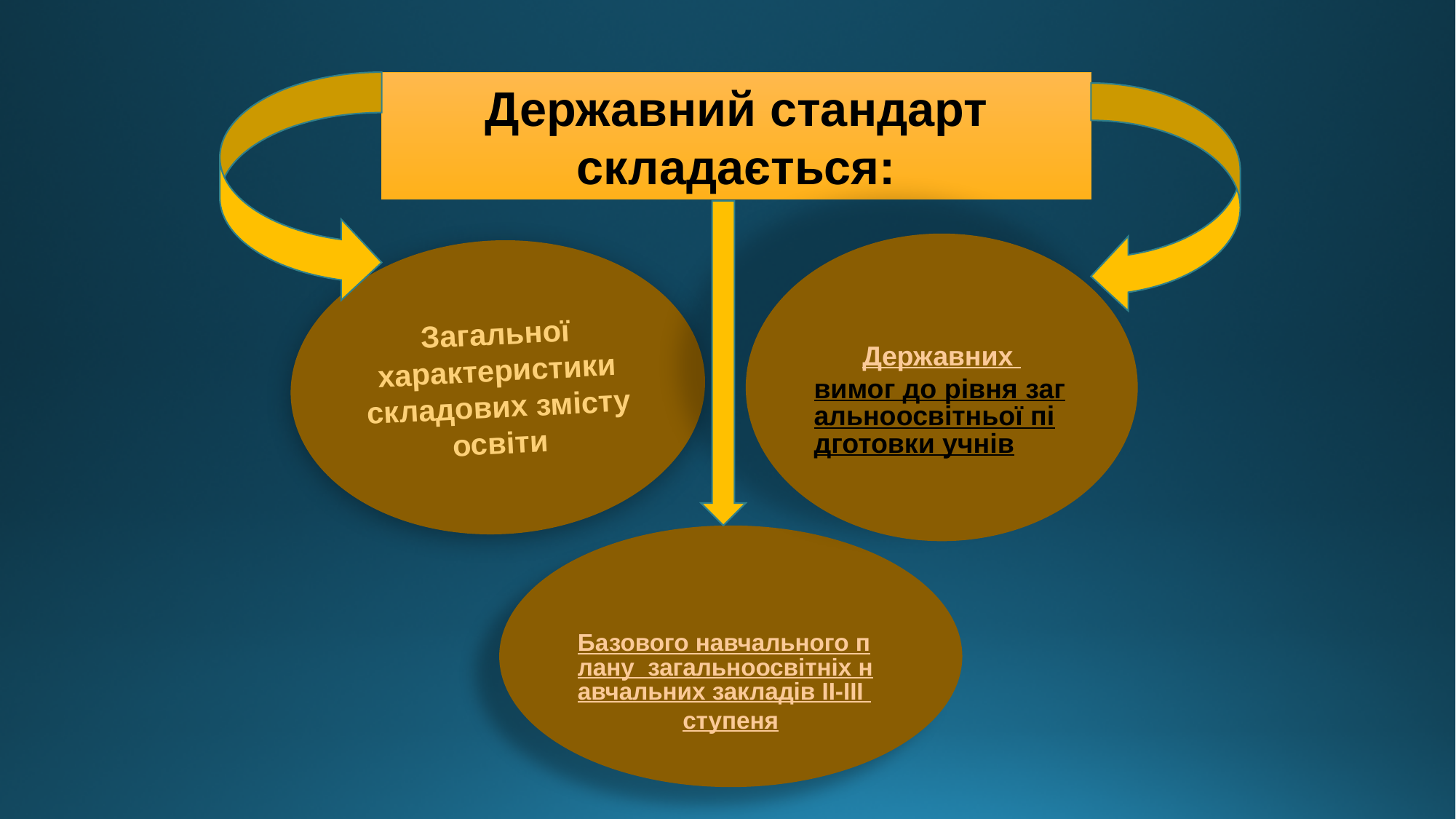

Державний стандарт складається:

Державних вимог до рівня загальноосвітньої підготовки учнів
Загальної характеристики складових змісту освіти
Базового навчального плану  загальноосвітніх навчальних закладів II-III ступеня